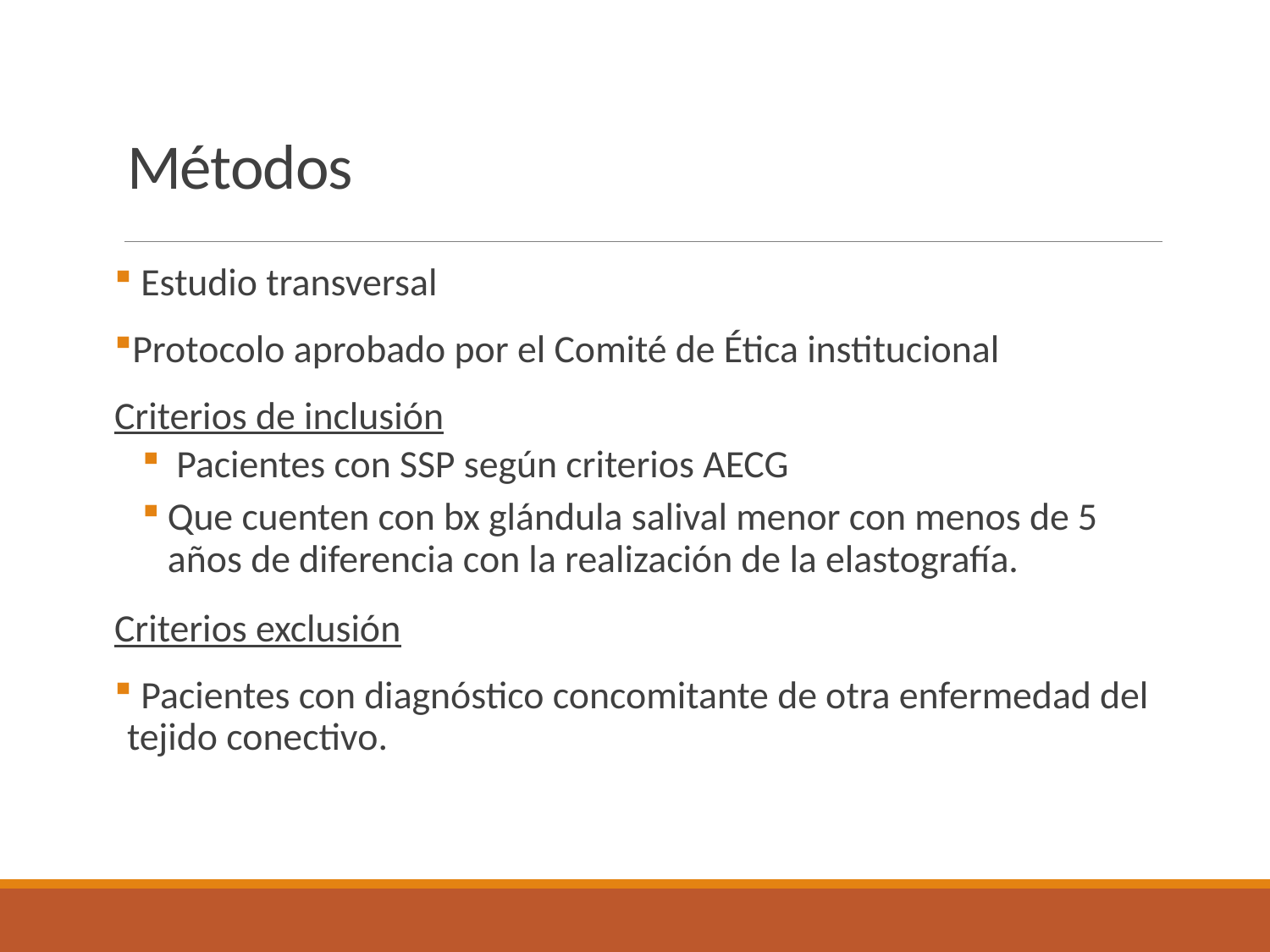

# Métodos
 Estudio transversal
Protocolo aprobado por el Comité de Ética institucional
Criterios de inclusión
 Pacientes con SSP según criterios AECG
Que cuenten con bx glándula salival menor con menos de 5 años de diferencia con la realización de la elastografía.
Criterios exclusión
 Pacientes con diagnóstico concomitante de otra enfermedad del tejido conectivo.